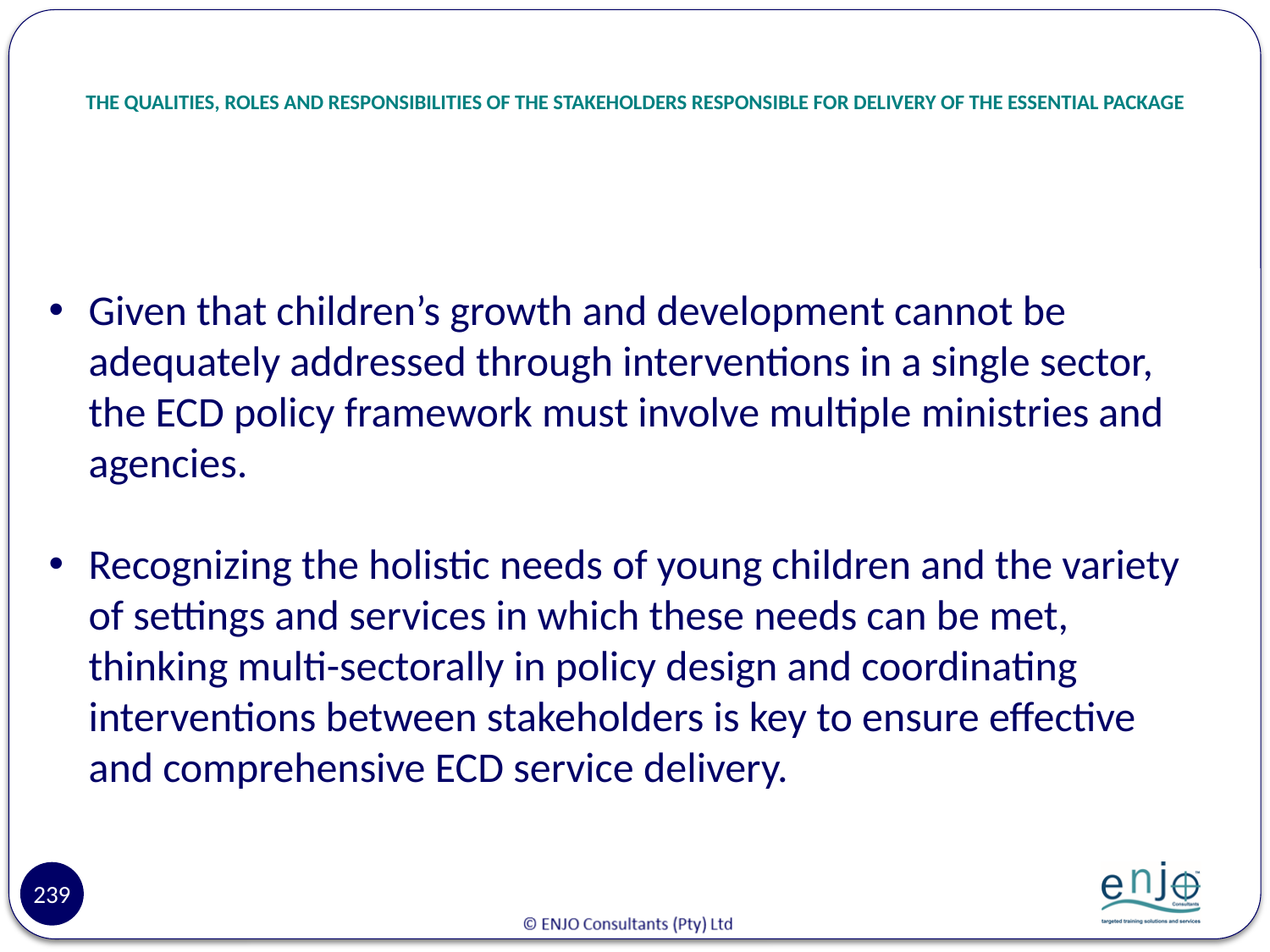

# THE QUALITIES, ROLES AND RESPONSIBILITIES OF THE STAKEHOLDERS RESPONSIBLE FOR DELIVERY OF THE ESSENTIAL PACKAGE
Given that children’s growth and development cannot be adequately addressed through interventions in a single sector, the ECD policy framework must involve multiple ministries and agencies.

Recognizing the holistic needs of young children and the variety of settings and services in which these needs can be met, thinking multi-sectorally in policy design and coordinating interventions between stakeholders is key to ensure effective and comprehensive ECD service delivery.
239